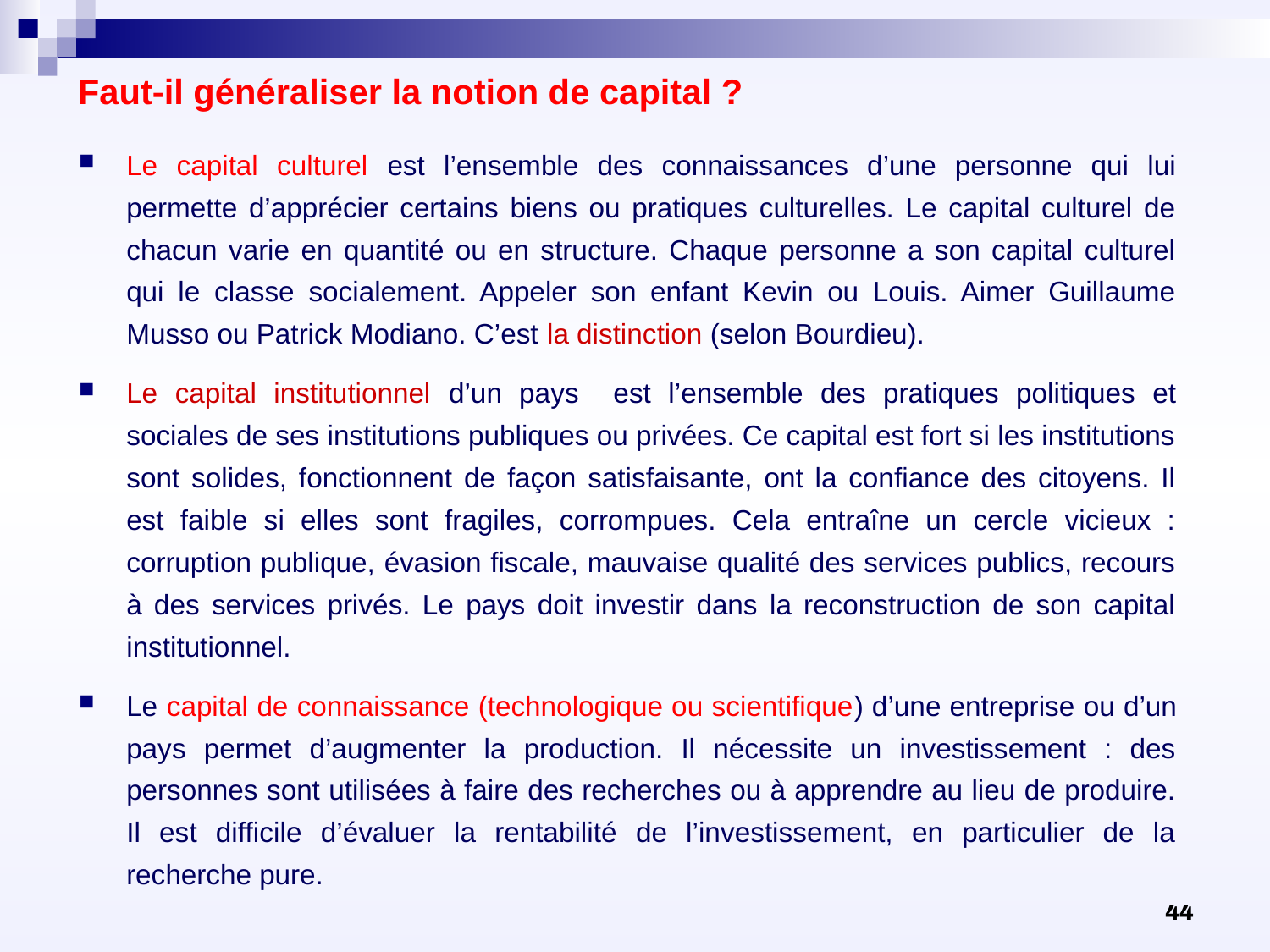

# Faut-il généraliser la notion de capital ?
Le capital culturel est l’ensemble des connaissances d’une personne qui lui permette d’apprécier certains biens ou pratiques culturelles. Le capital culturel de chacun varie en quantité ou en structure. Chaque personne a son capital culturel qui le classe socialement. Appeler son enfant Kevin ou Louis. Aimer Guillaume Musso ou Patrick Modiano. C’est la distinction (selon Bourdieu).
Le capital institutionnel d’un pays  est l’ensemble des pratiques politiques et sociales de ses institutions publiques ou privées. Ce capital est fort si les institutions sont solides, fonctionnent de façon satisfaisante, ont la confiance des citoyens. Il est faible si elles sont fragiles, corrompues. Cela entraîne un cercle vicieux : corruption publique, évasion fiscale, mauvaise qualité des services publics, recours à des services privés. Le pays doit investir dans la reconstruction de son capital institutionnel.
Le capital de connaissance (technologique ou scientifique) d’une entreprise ou d’un pays permet d’augmenter la production. Il nécessite un investissement : des personnes sont utilisées à faire des recherches ou à apprendre au lieu de produire. Il est difficile d’évaluer la rentabilité de l’investissement, en particulier de la recherche pure.
44